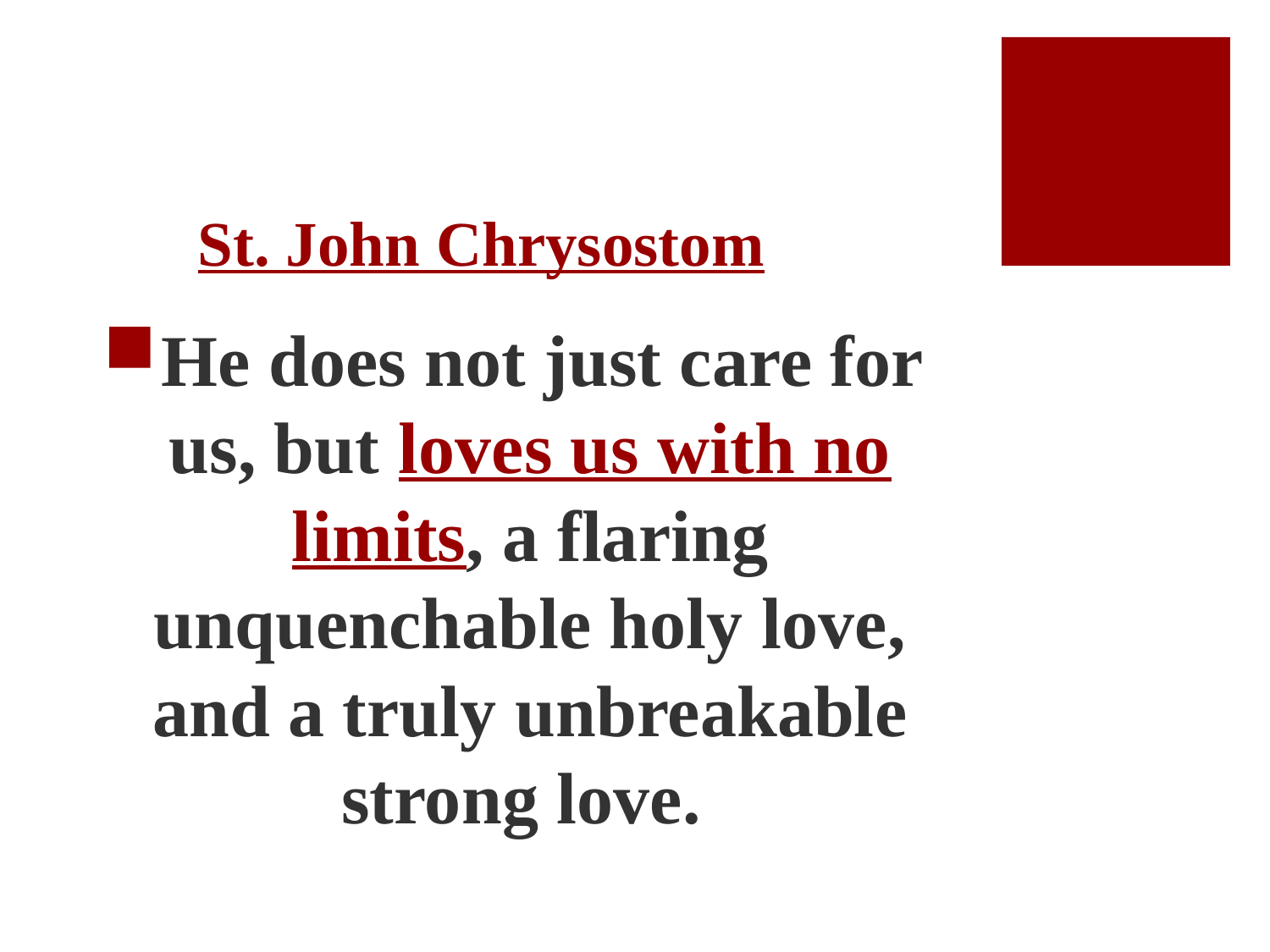

# St. John Chrysostom
He does not just care for us, but loves us with no limits, a flaring unquenchable holy love, and a truly unbreakable strong love.